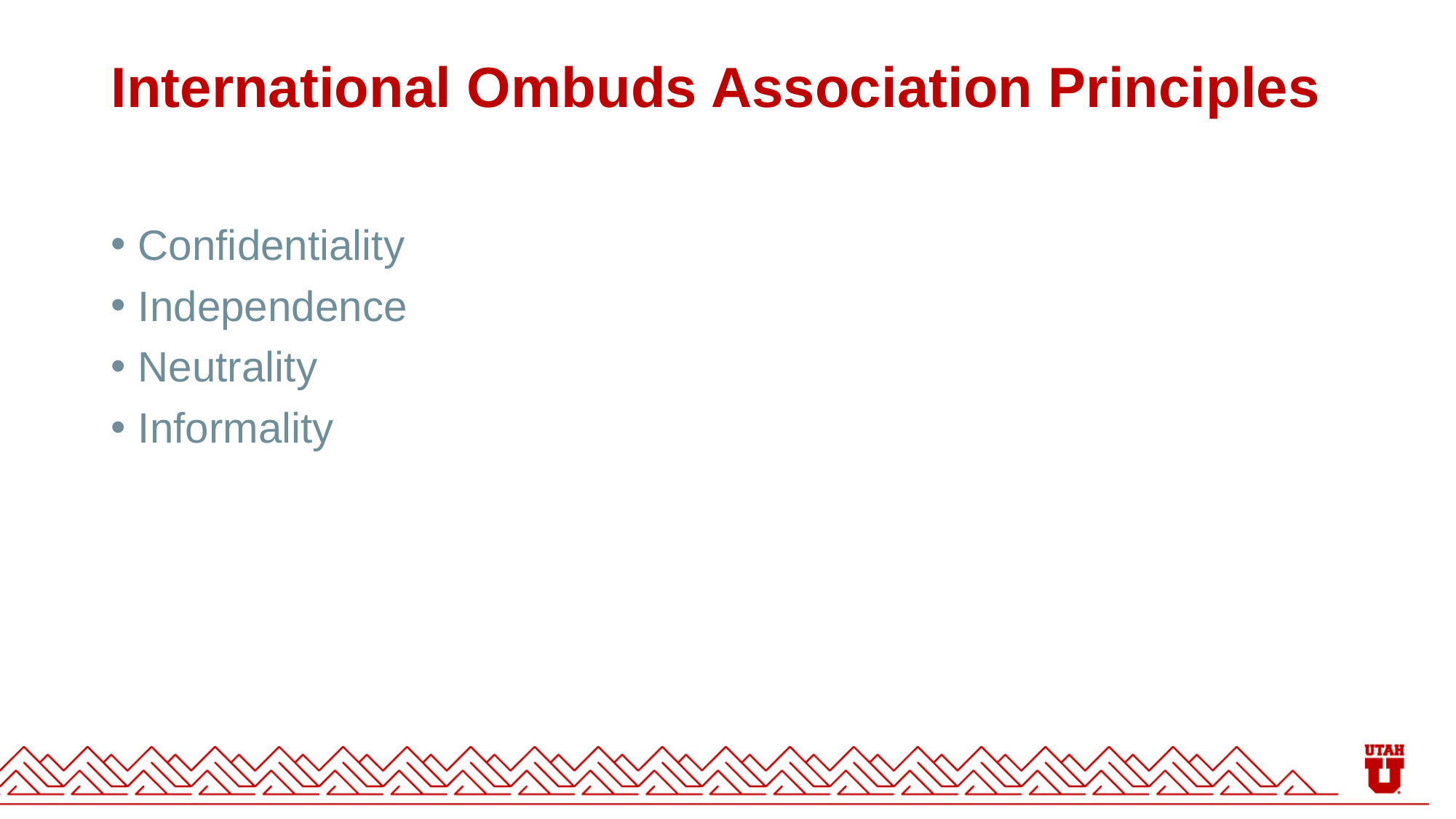

# International Ombuds Association Principles
Confidentiality
Independence
Neutrality
Informality